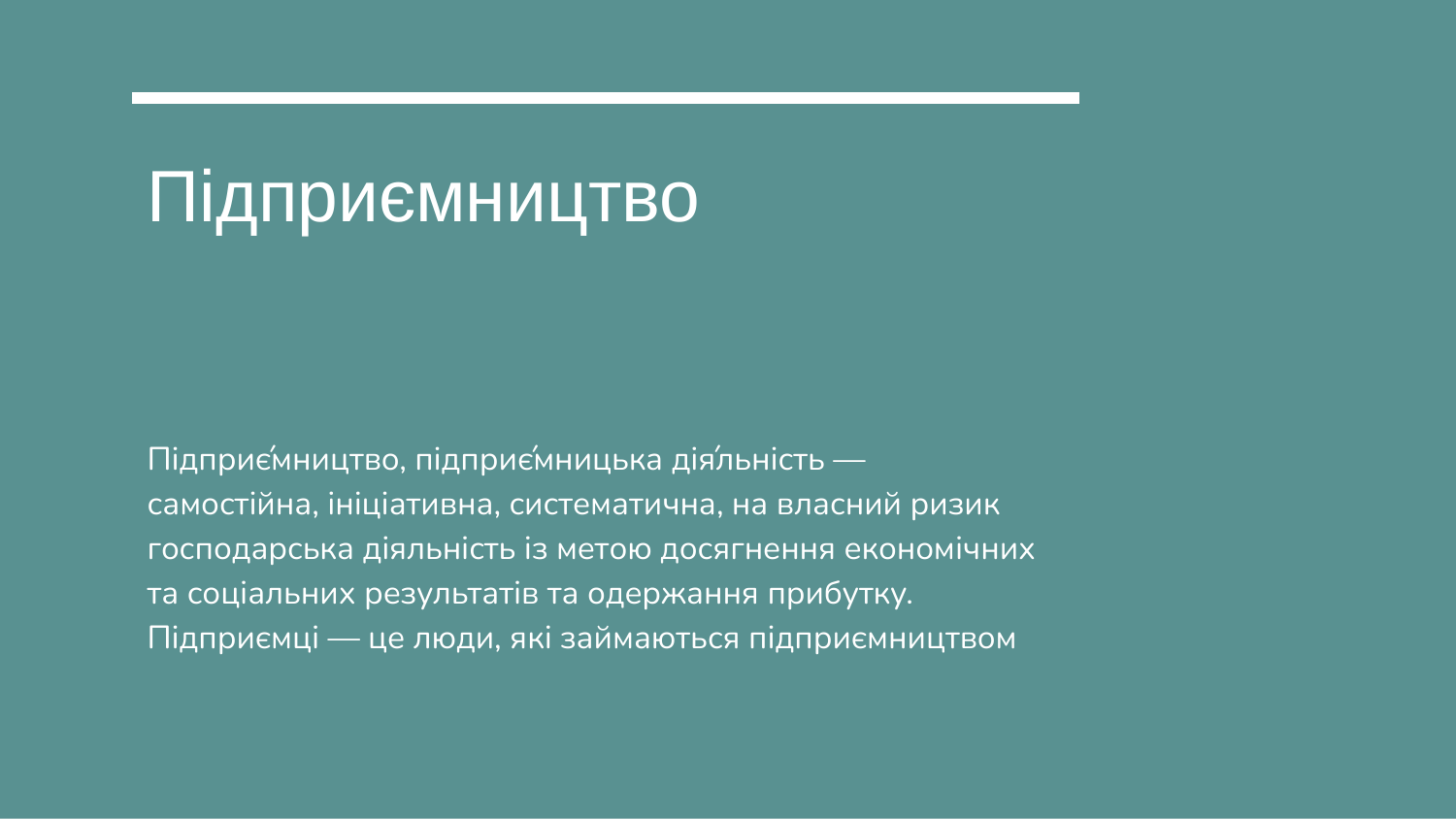

# Підприємництво
Підприє́мництво, підприє́мницька дія́льність — самостійна, ініціативна, систематична, на власний ризик господарська діяльність із метою досягнення економічних та соціальних результатів та одержання прибутку. Підприємці — це люди, які займаються підприємництвом